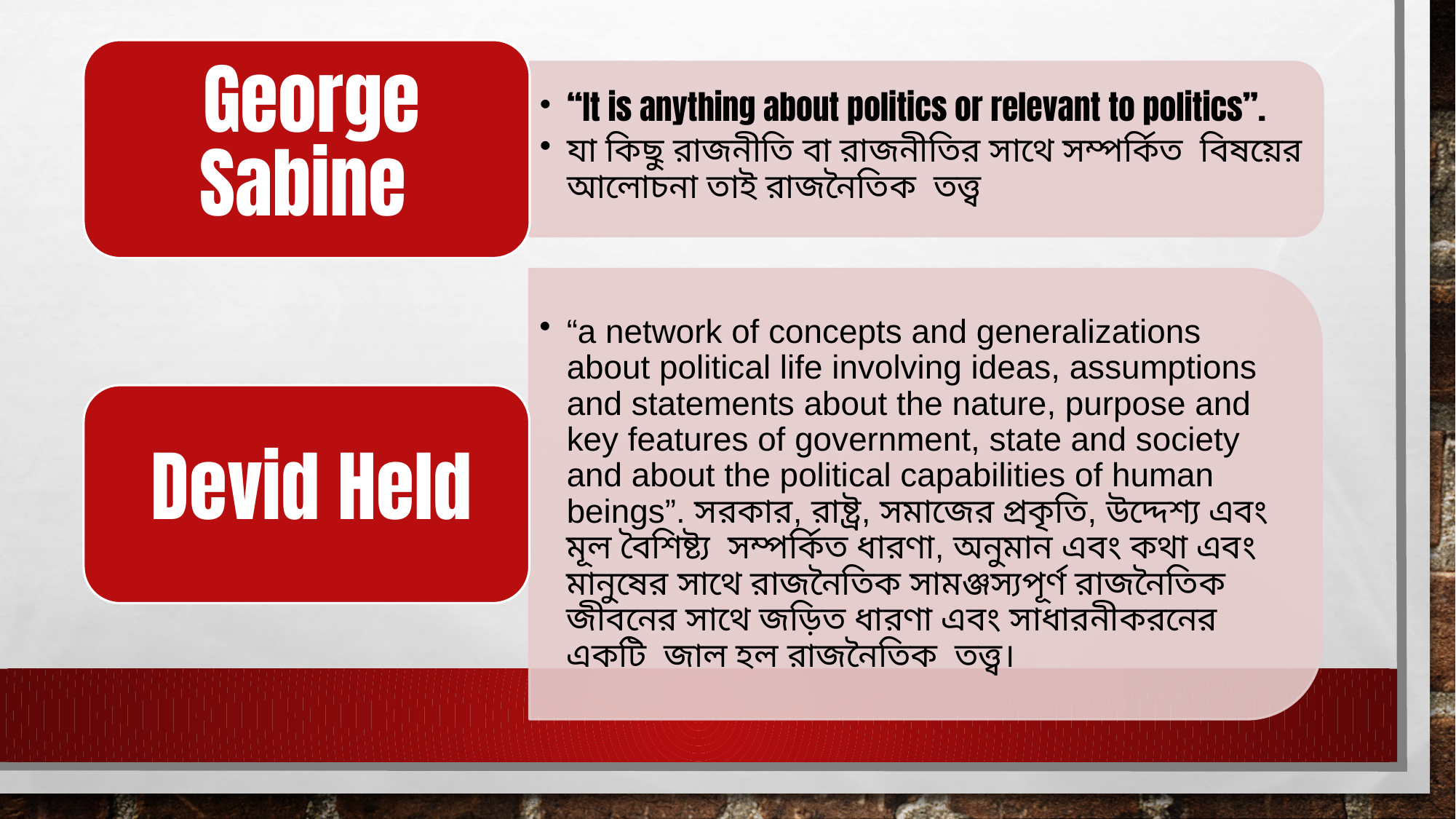

“It is anything about politics or relevant to politics”.
যা কিছু রাজনীতি বা রাজনীতির সাথে সম্পর্কিত  বিষয়ের আলোচনা তাই রাজনৈতিক  তত্ত্ব
George Sabine
“a network of concepts and generalizations about political life involving ideas, assumptions and statements about the nature, purpose and key features of government, state and society and about the political capabilities of human beings”. সরকার, রাষ্ট্র, সমাজের প্রকৃতি, উদ্দেশ্য এবং মূল বৈশিষ্ট্য  সম্পর্কিত ধারণা, অনুমান এবং কথা এবং মানুষের সাথে রাজনৈতিক সামঞ্জস্যপূর্ণ রাজনৈতিক জীবনের সাথে জড়িত ধারণা এবং সাধারনীকরনের একটি  জাল হল রাজনৈতিক  তত্ত্ব।
Devid Held